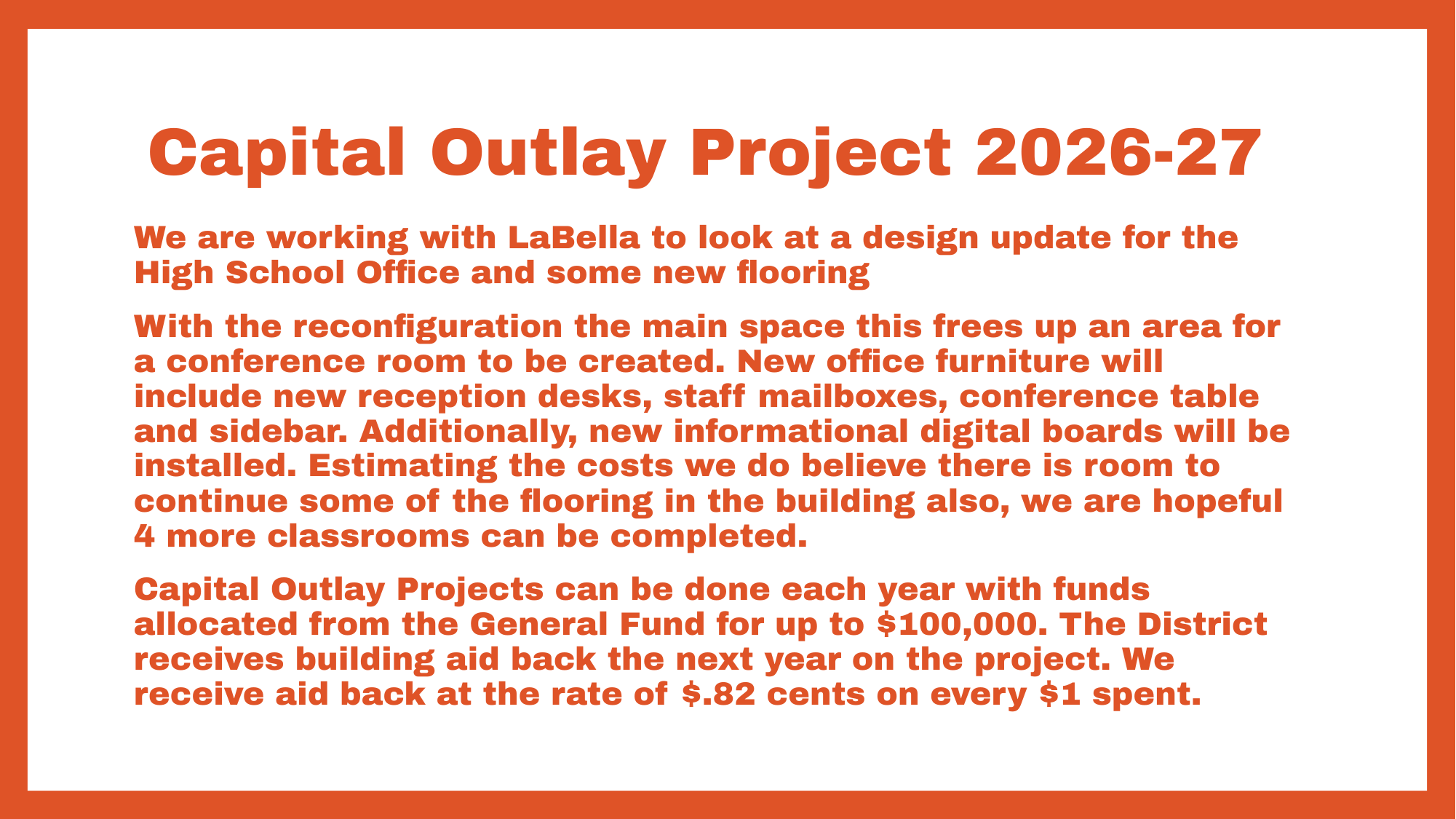

# Capital Outlay Project 2026-27
We are working with LaBella to look at a design update for the High School Office and some new flooring
With the reconfiguration the main space this frees up an area for a conference room to be created. New office furniture will include new reception desks, staff mailboxes, conference table and sidebar. Additionally, new informational digital boards will be installed. Estimating the costs we do believe there is room to continue some of the flooring in the building also, we are hopeful 4 more classrooms can be completed.
Capital Outlay Projects can be done each year with funds allocated from the General Fund for up to $100,000. The District receives building aid back the next year on the project. We receive aid back at the rate of $.82 cents on every $1 spent.